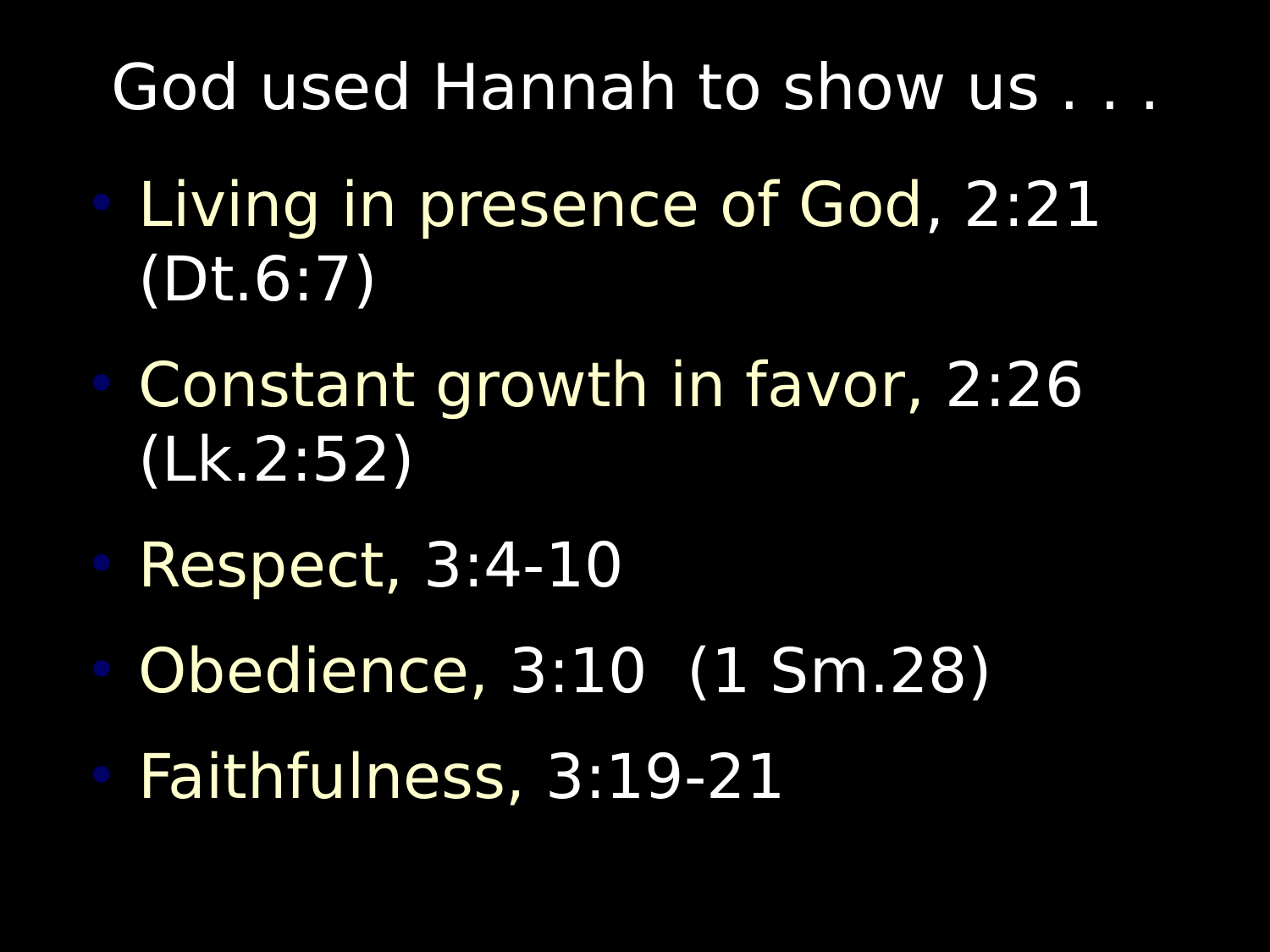

# God used Hannah to show us . . .
Living in presence of God, 2:21 (Dt.6:7)
Constant growth in favor, 2:26 (Lk.2:52)
Respect, 3:4-10
Obedience, 3:10  (1 Sm.28)
Faithfulness, 3:19-21